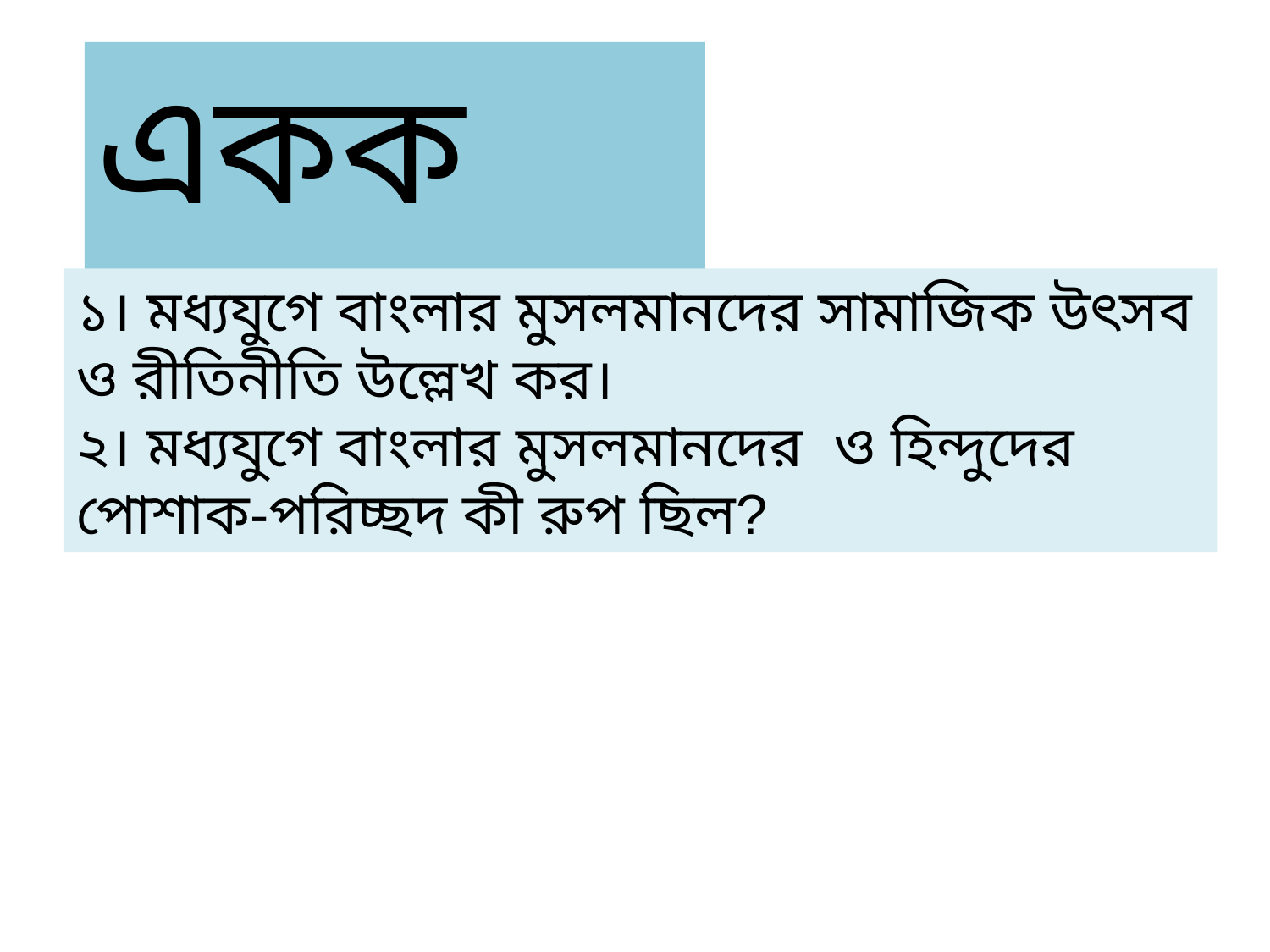

একক কাজঃ
১। মধ্যযুগে বাংলার মুসলমানদের সামাজিক উৎসব ও রীতিনীতি উল্লেখ কর।
২। মধ্যযুগে বাংলার মুসলমানদের  ও হিন্দুদের পোশাক-পরিচ্ছদ কী রুপ ছিল?